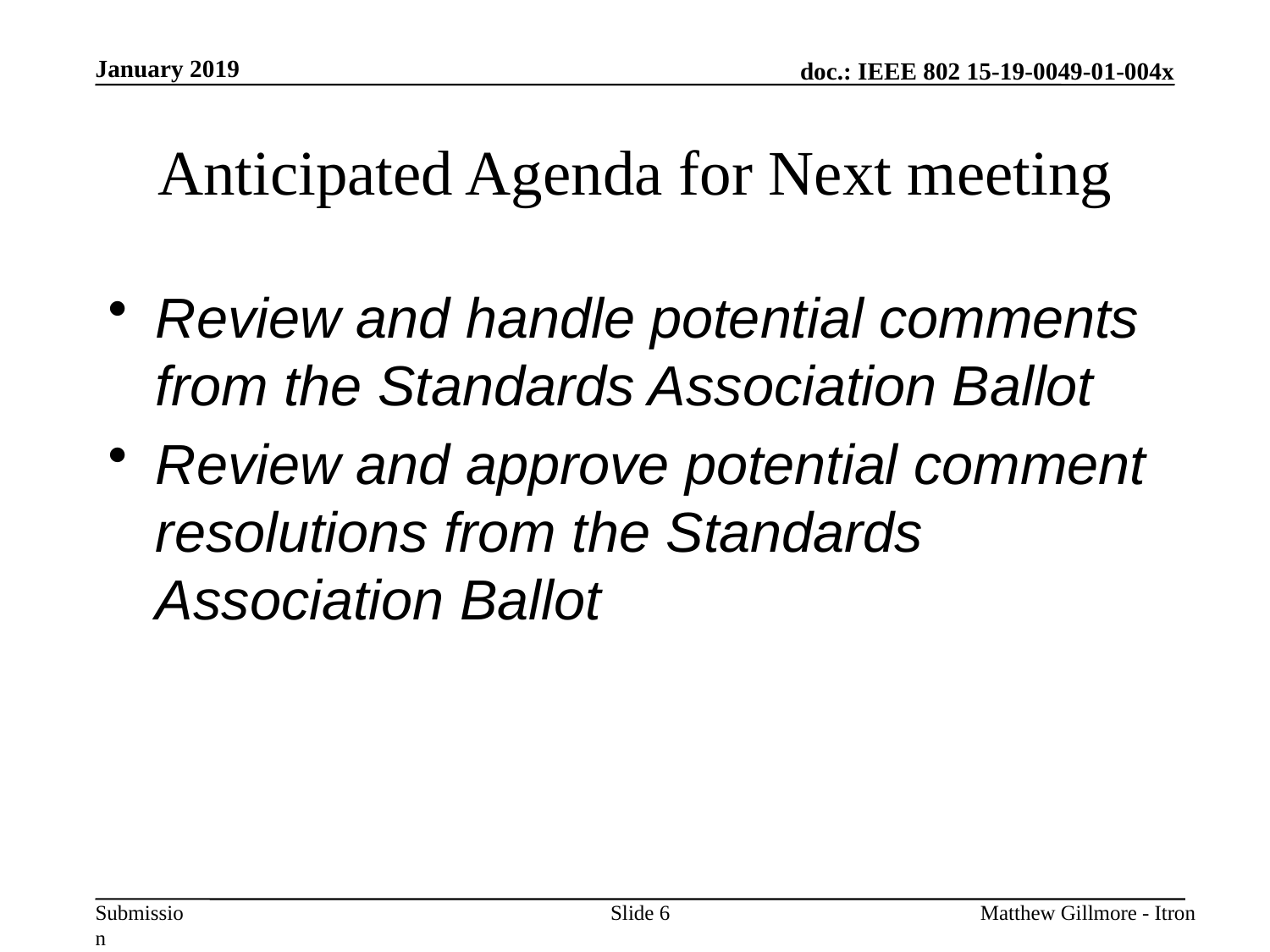

January 2019
# Anticipated Agenda for Next meeting
Review and handle potential comments from the Standards Association Ballot
Review and approve potential comment resolutions from the Standards Association Ballot

Slide 6
Matthew Gillmore - Itron